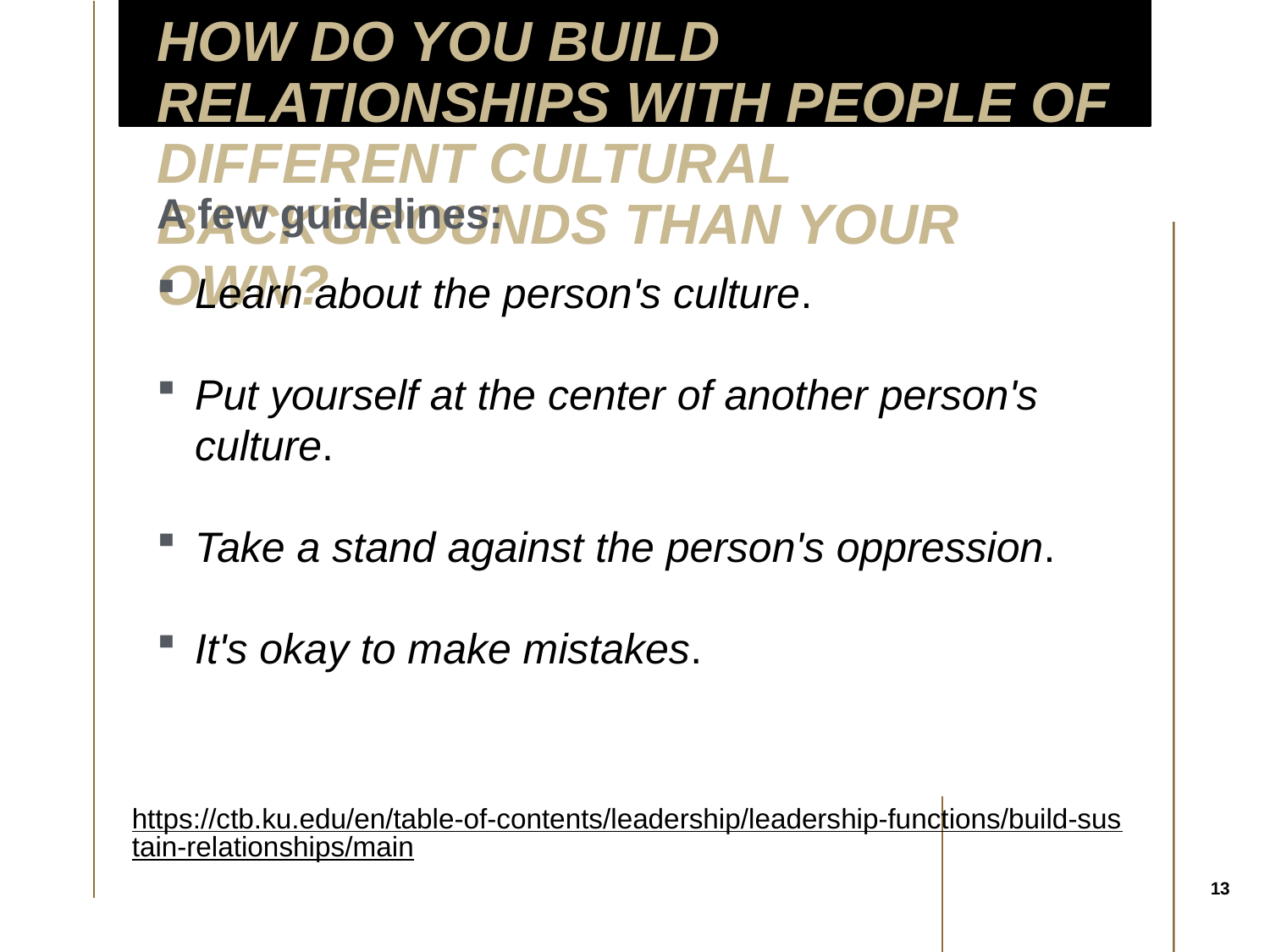

# HOW DO YOU BUILD RELATIONSHIPS WITH PEOPLE OF DIFFERENT CULTURAL BACKGROUNDS THAN YOUR OWN?
A few guidelines:
Learn about the person's culture.

Put yourself at the center of another person's culture.

Take a stand against the person's oppression.

It's okay to make mistakes.

https://ctb.ku.edu/en/table-of-contents/leadership/leadership-functions/build-sustain-relationships/main
13